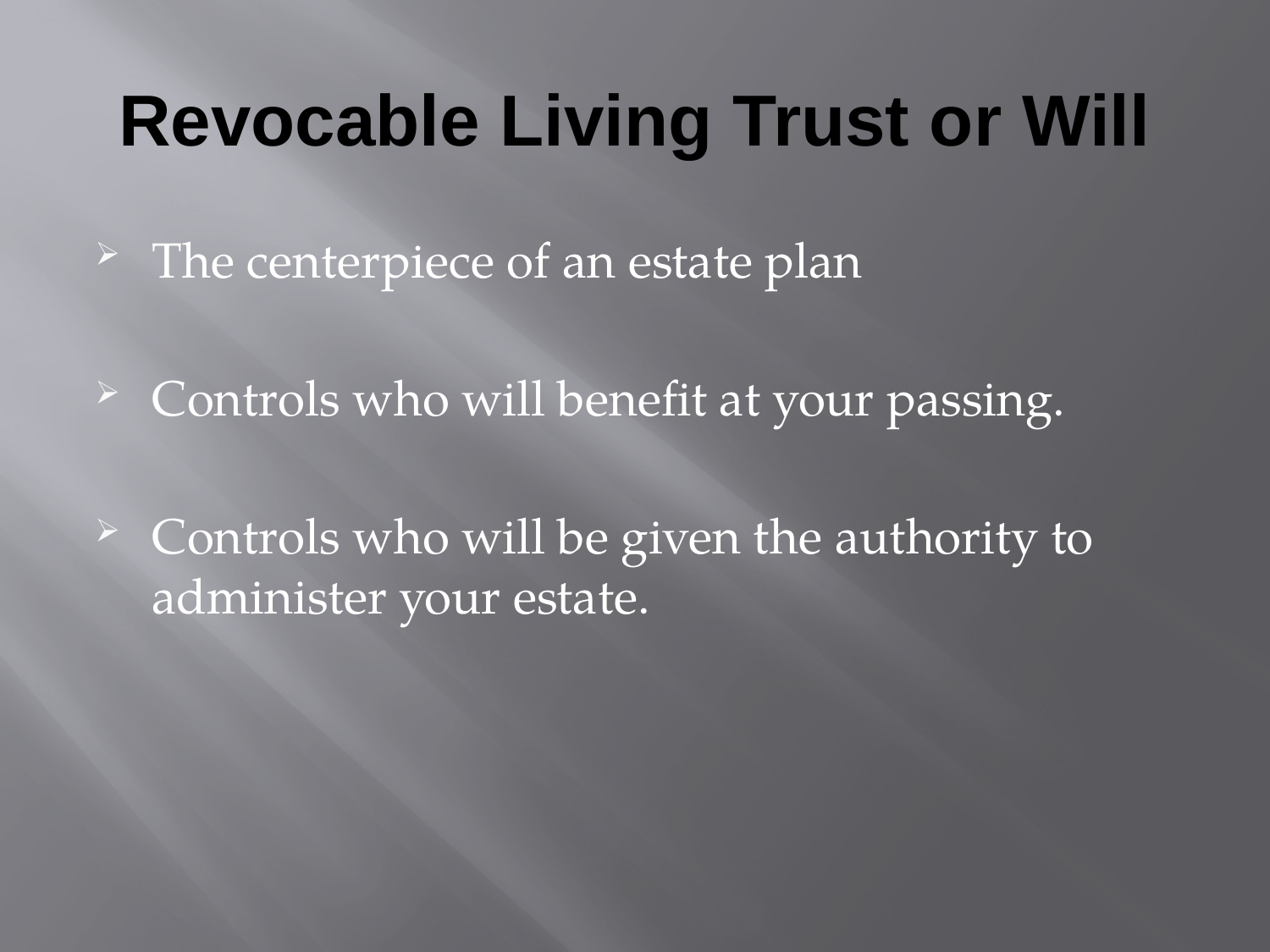

# Revocable Living Trust or Will
The centerpiece of an estate plan

Controls who will benefit at your passing.

Controls who will be given the authority to administer your estate.